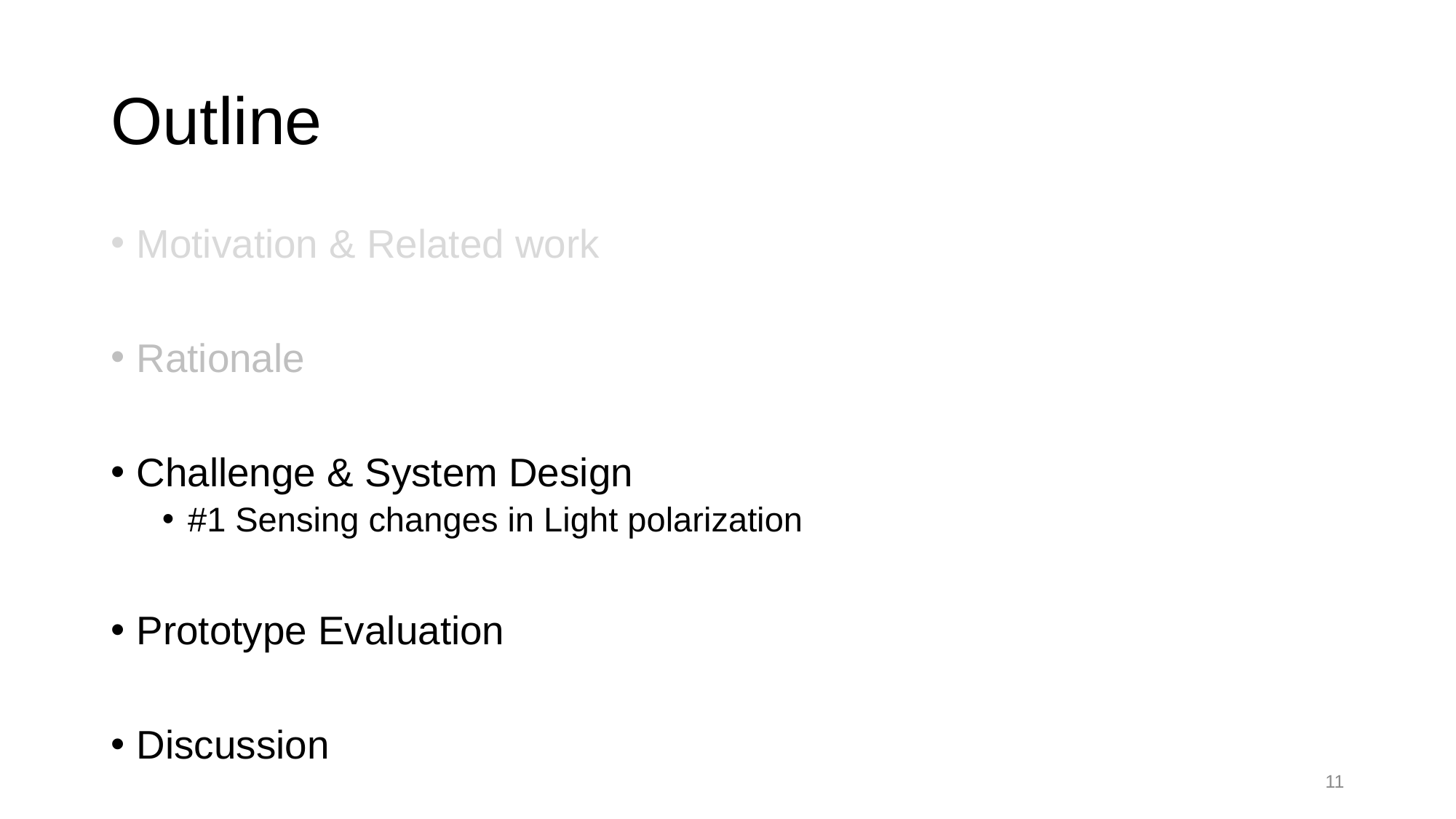

# Outline
Motivation & Related work

Rationale

Challenge & System Design
#1 Sensing changes in Light polarization

Prototype Evaluation

Discussion

11